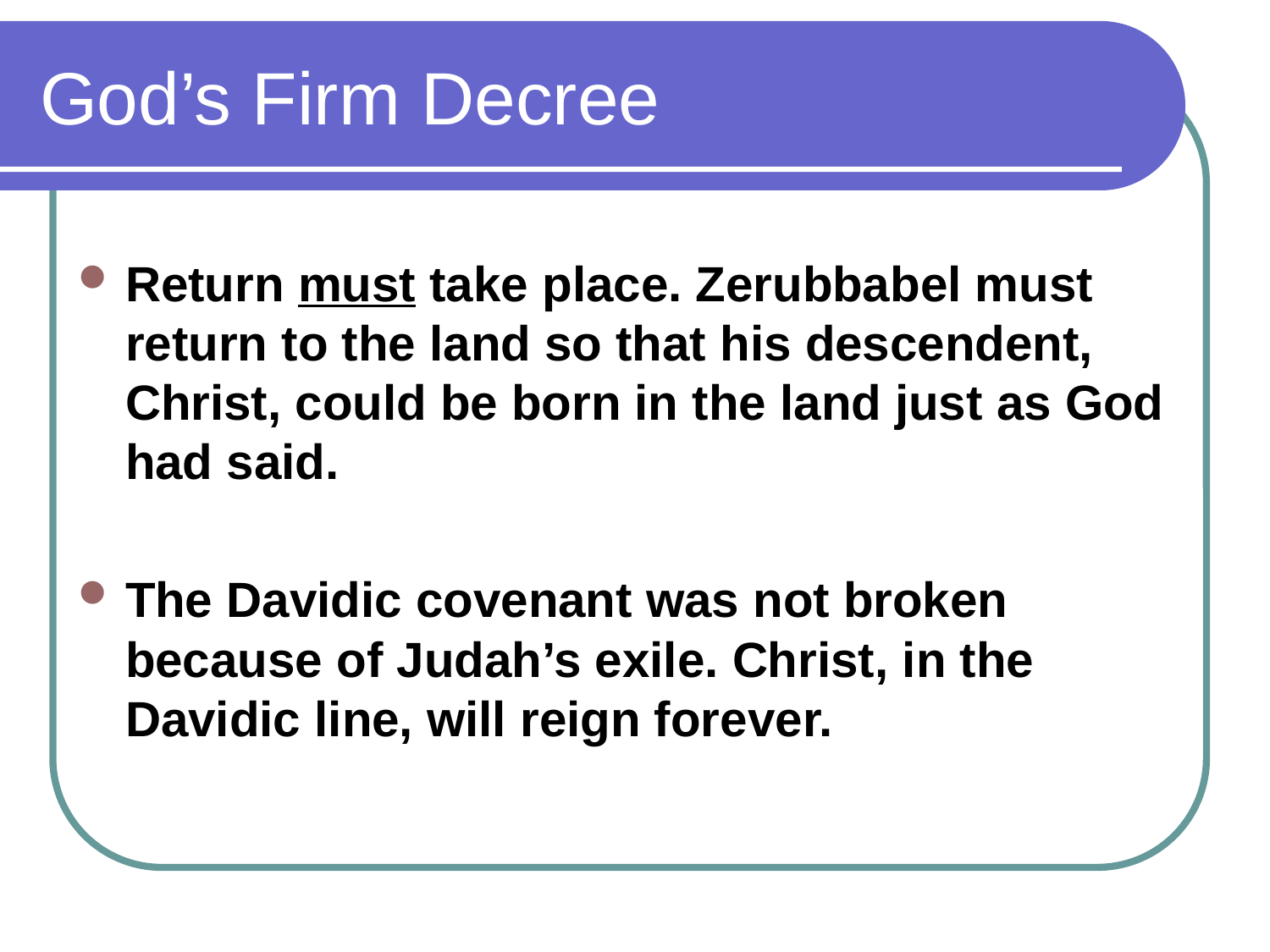

# God’s Firm Decree
Return must take place. Zerubbabel must return to the land so that his descendent, Christ, could be born in the land just as God had said.

The Davidic covenant was not broken because of Judah’s exile. Christ, in the Davidic line, will reign forever.